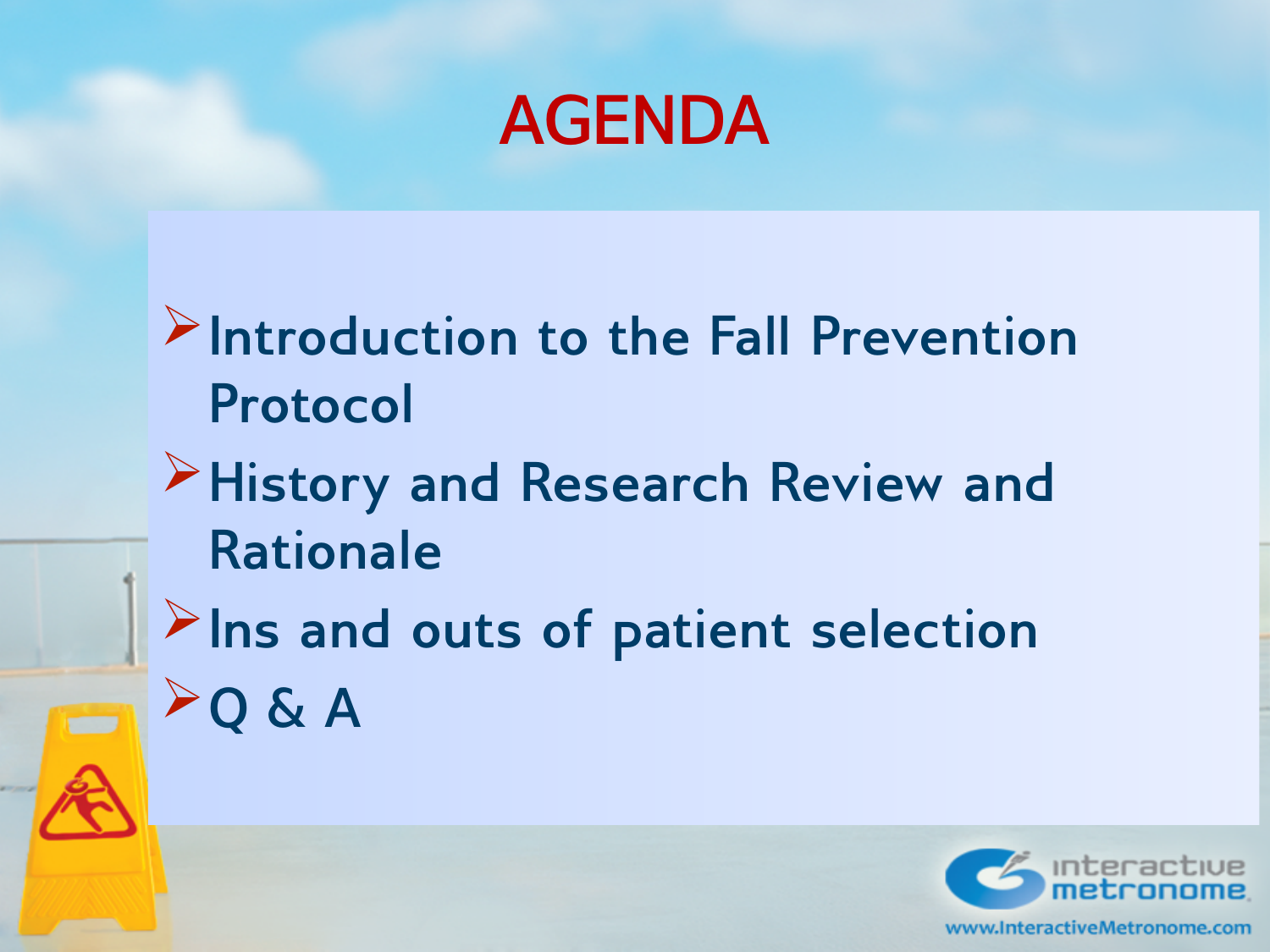

# AGENDA
Introduction to the Fall Prevention Protocol
History and Research Review and Rationale
Ins and outs of patient selection
Q & A